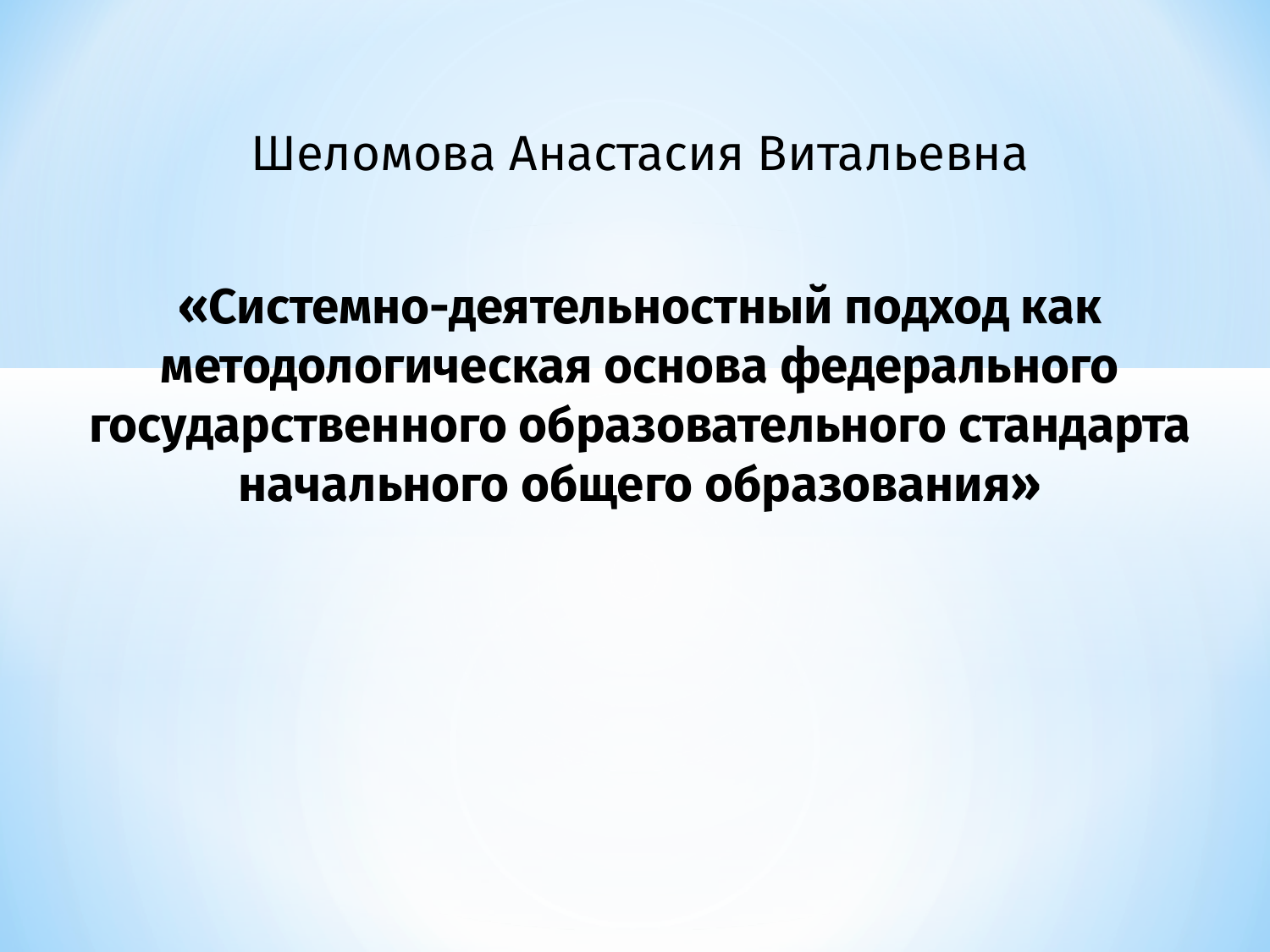

Шеломова Анастасия Витальевна

«Системно-деятельностный подход как методологическая основа федерального государственного образовательного стандарта начального общего образования»